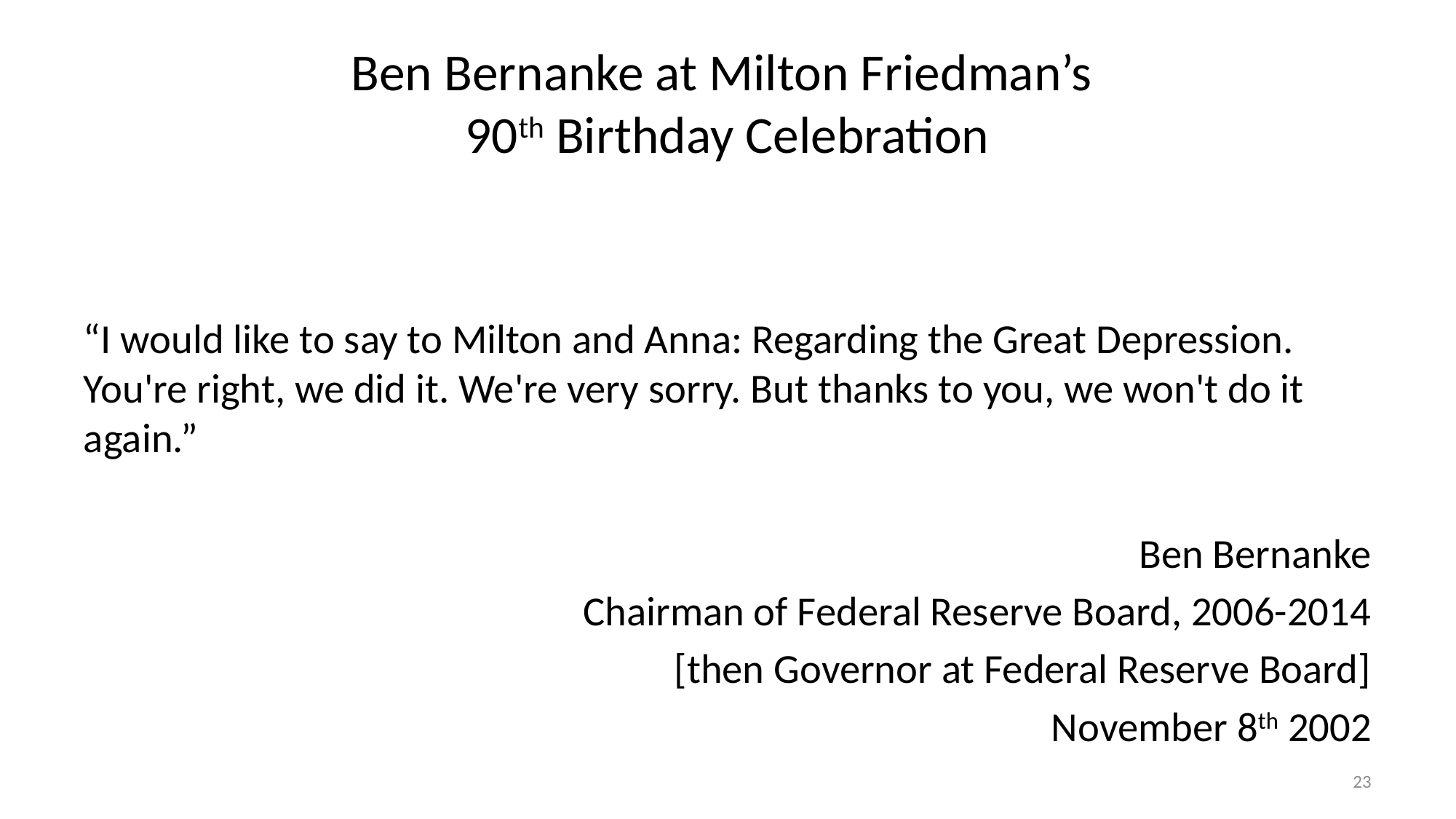

# Ben Bernanke at Milton Friedman’s 90th Birthday Celebration

“I would like to say to Milton and Anna: Regarding the Great Depression. You're right, we did it. We're very sorry. But thanks to you, we won't do it again.”

Ben Bernanke
Chairman of Federal Reserve Board, 2006-2014
[then Governor at Federal Reserve Board]
November 8th 2002
23